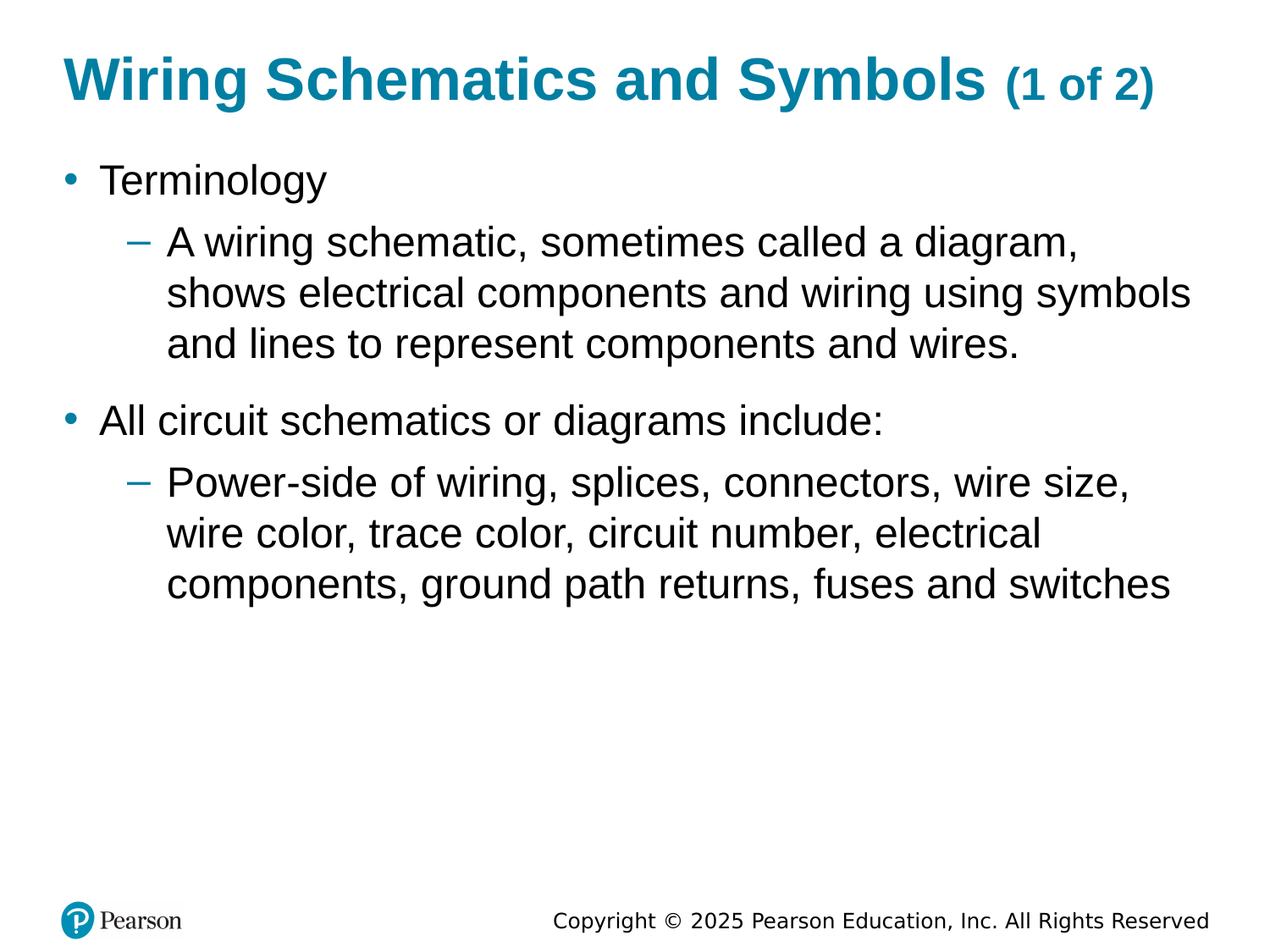

# Wiring Schematics and Symbols (1 of 2)
Terminology
A wiring schematic, sometimes called a diagram, shows electrical components and wiring using symbols and lines to represent components and wires.
All circuit schematics or diagrams include:
Power-side of wiring, splices, connectors, wire size, wire color, trace color, circuit number, electrical components, ground path returns, fuses and switches